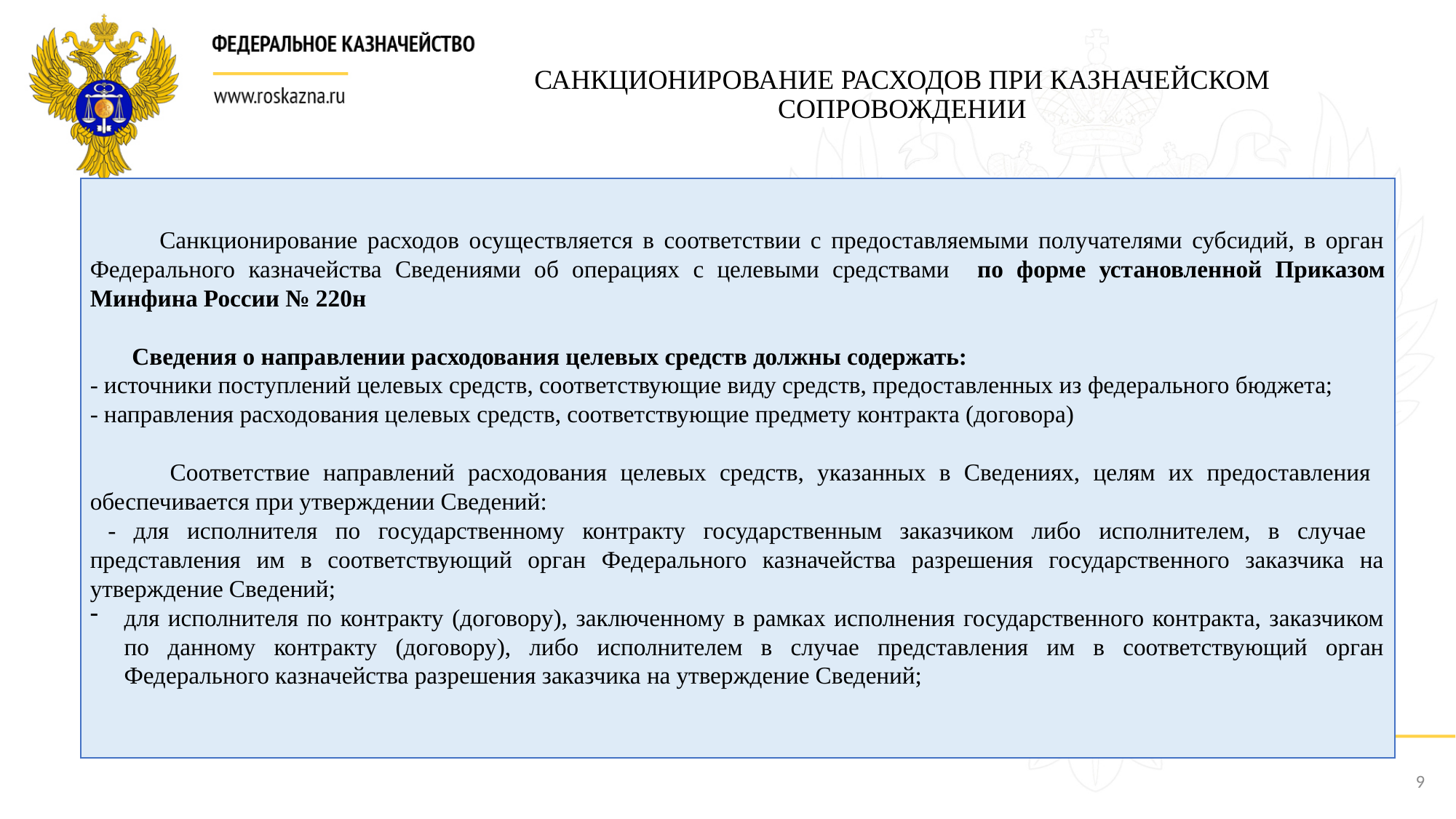

САНКЦИОНИРОВАНИЕ РАСХОДОВ ПРИ КАЗНАЧЕЙСКОМ СОПРОВОЖДЕНИИ

       Санкционирование расходов осуществляется в соответствии с предоставляемыми получателями субсидий, в орган Федерального казначейства Сведениями об операциях с целевыми средствами  по форме установленной Приказом Минфина России № 220н

       Сведения о направлении расходования целевых средств должны содержать:
- источники поступлений целевых средств, соответствующие виду средств, предоставленных из федерального бюджета;
- направления расходования целевых средств, соответствующие предмету контракта (договора)

      Соответствие направлений расходования целевых средств, указанных в Сведениях, целям их предоставления  обеспечивается при утверждении Сведений:
 - для исполнителя по государственному контракту государственным заказчиком либо исполнителем, в случае  представления им в соответствующий орган Федерального казначейства разрешения государственного заказчика на утверждение Сведений;
для исполнителя по контракту (договору), заключенному в рамках исполнения государственного контракта, заказчиком по данному контракту (договору), либо исполнителем в случае представления им в соответствующий орган Федерального казначейства разрешения заказчика на утверждение Сведений;

9